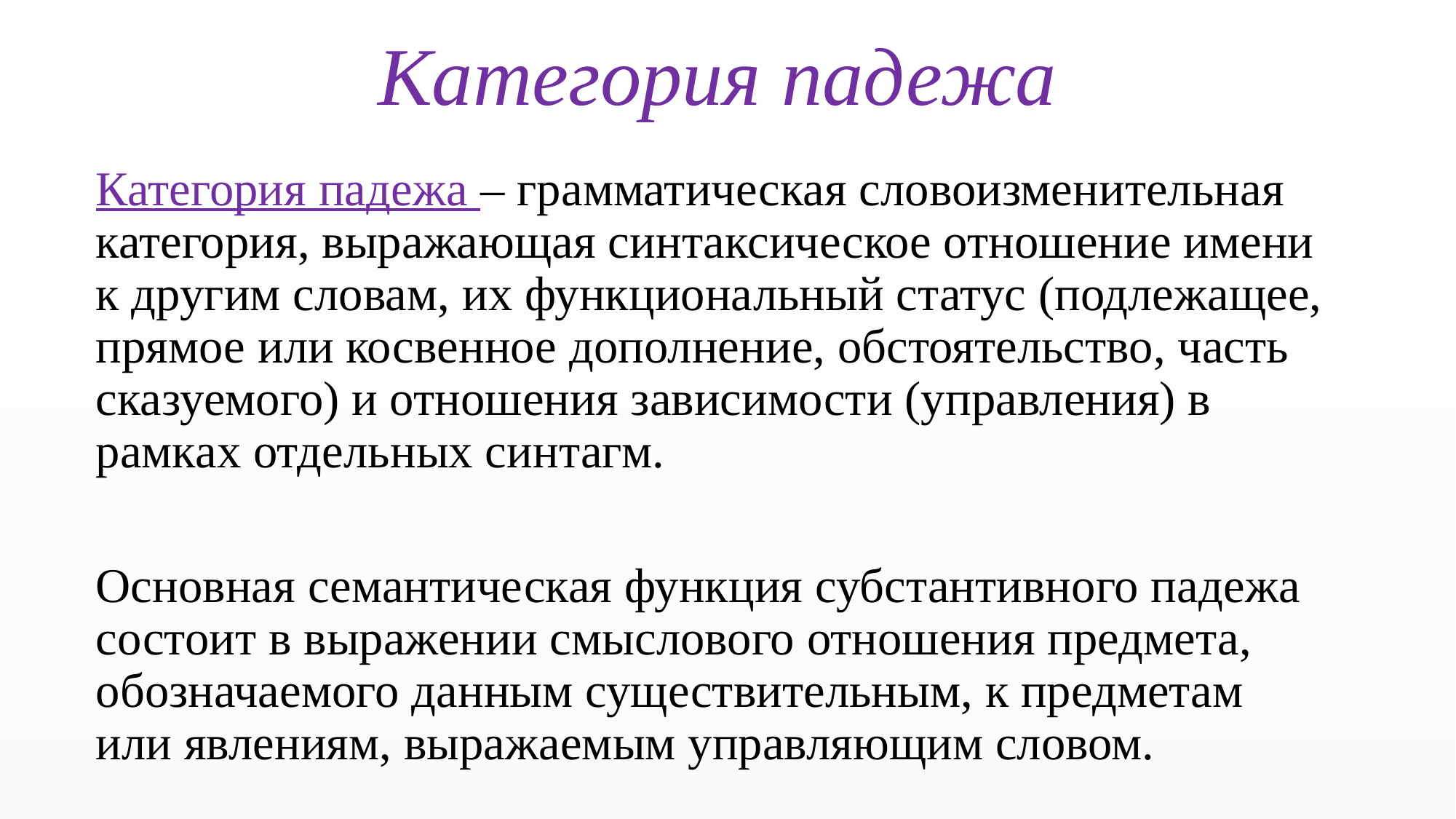

# Категория падежа
Категория падежа – грамматическая словоизменительная категория, выражающая синтаксическое отношение имени к другим словам, их функциональный статус (подлежащее, прямое или косвенное дополнение, обстоятельство, часть сказуемого) и отношения зависимости (управления) в рамках отдельных синтагм.

Основная семантическая функция субстантивного падежа состоит в выражении смыслового отношения предмета, обозначаемого данным существительным, к предметам или явлениям, выражаемым управляющим словом.